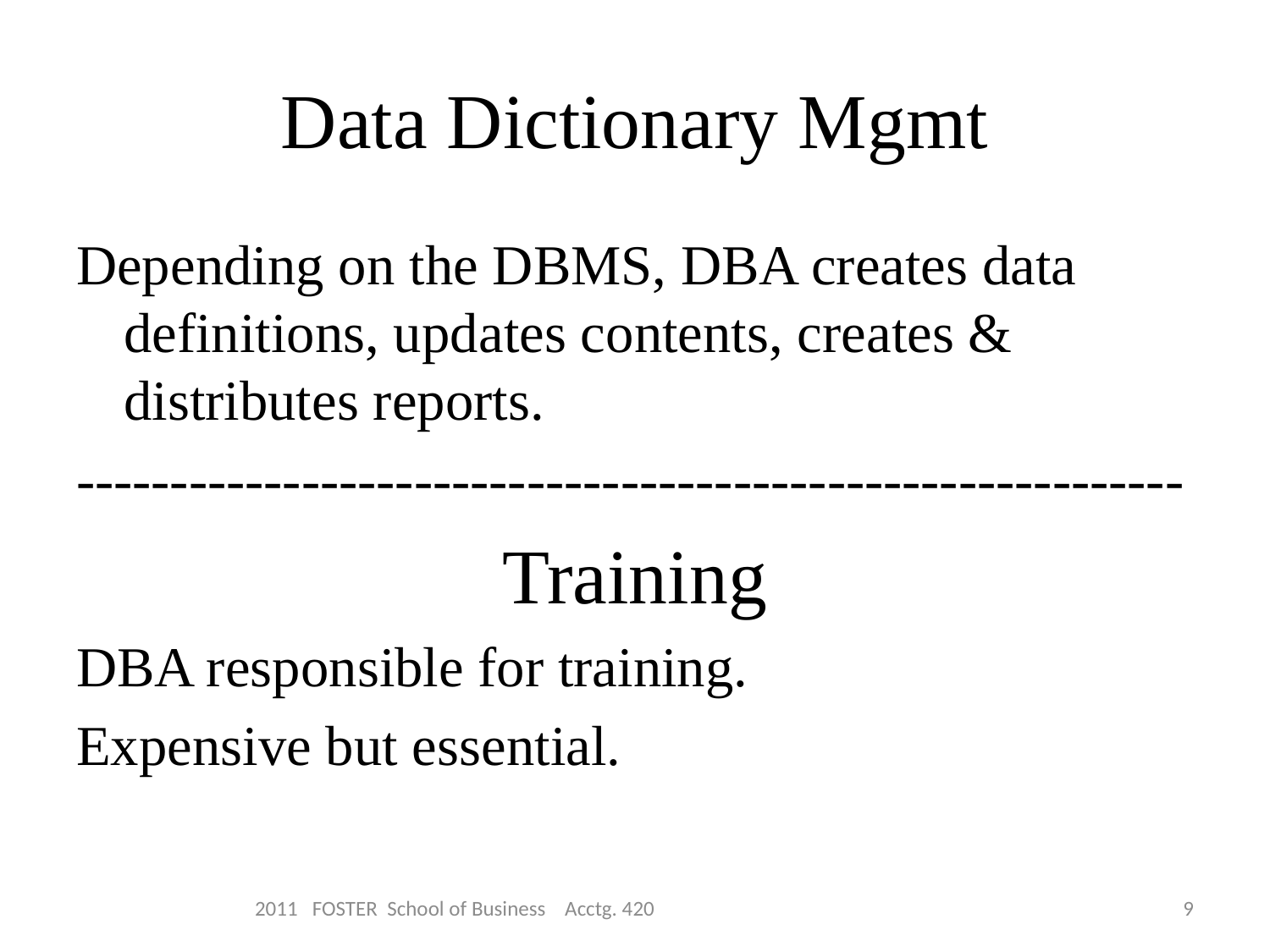

# Data Dictionary Mgmt
Depending on the DBMS, DBA creates data definitions, updates contents, creates & distributes reports.
-----------------------------------------------------------
Training
DBA responsible for training.
Expensive but essential.
2011   FOSTER  School of Business    Acctg. 420
9